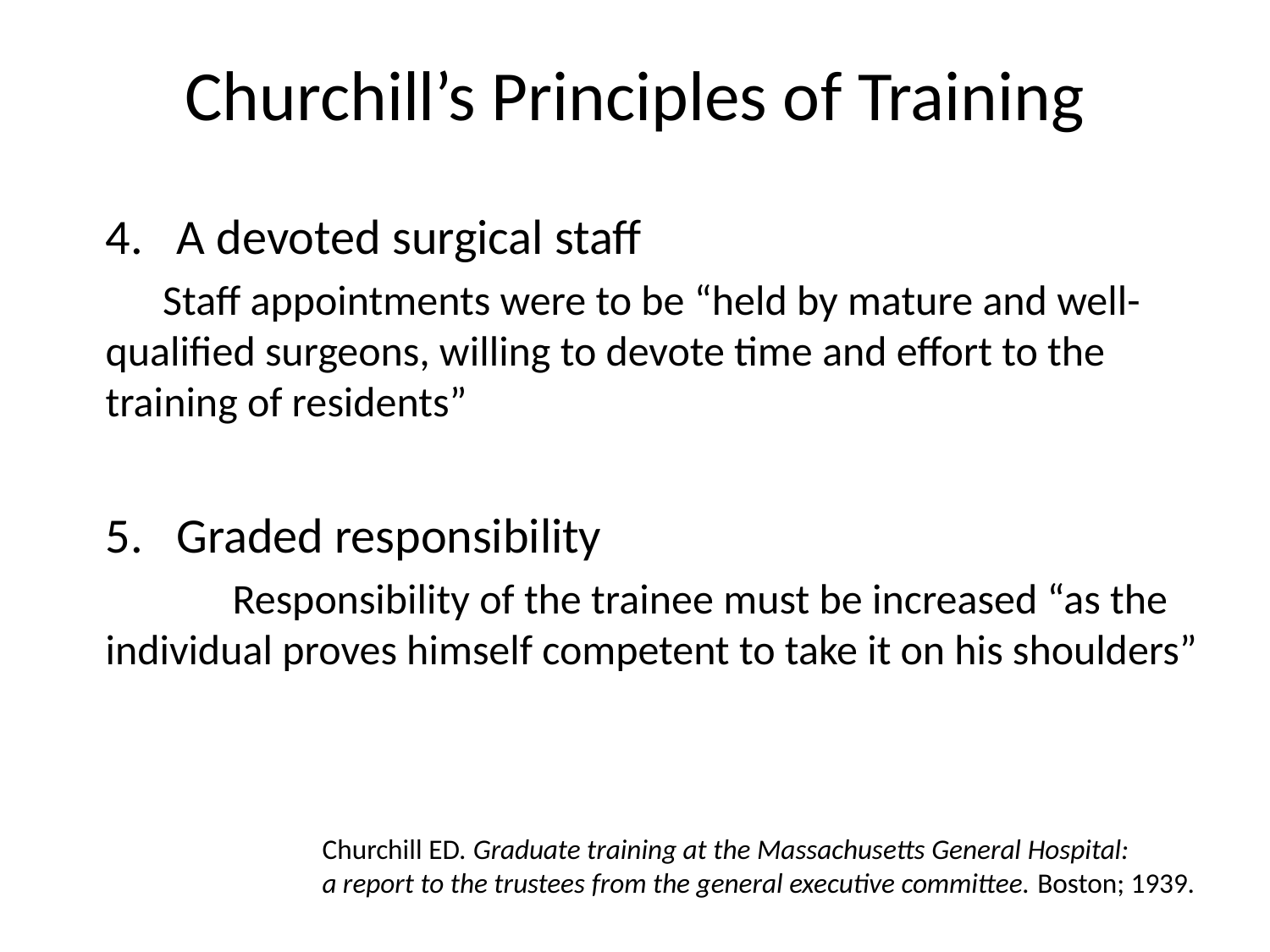

# Churchill’s Principles of Training
A devoted surgical staff
      Staff appointments were to be “held by mature and well-        qualified surgeons, willing to devote time and effort to the training of residents”

5.   Graded responsibility
	Responsibility of the trainee must be increased “as the individual proves himself competent to take it on his shoulders”
Churchill ED. Graduate training at the Massachusetts General Hospital:
a report to the trustees from the general executive committee. Boston; 1939.